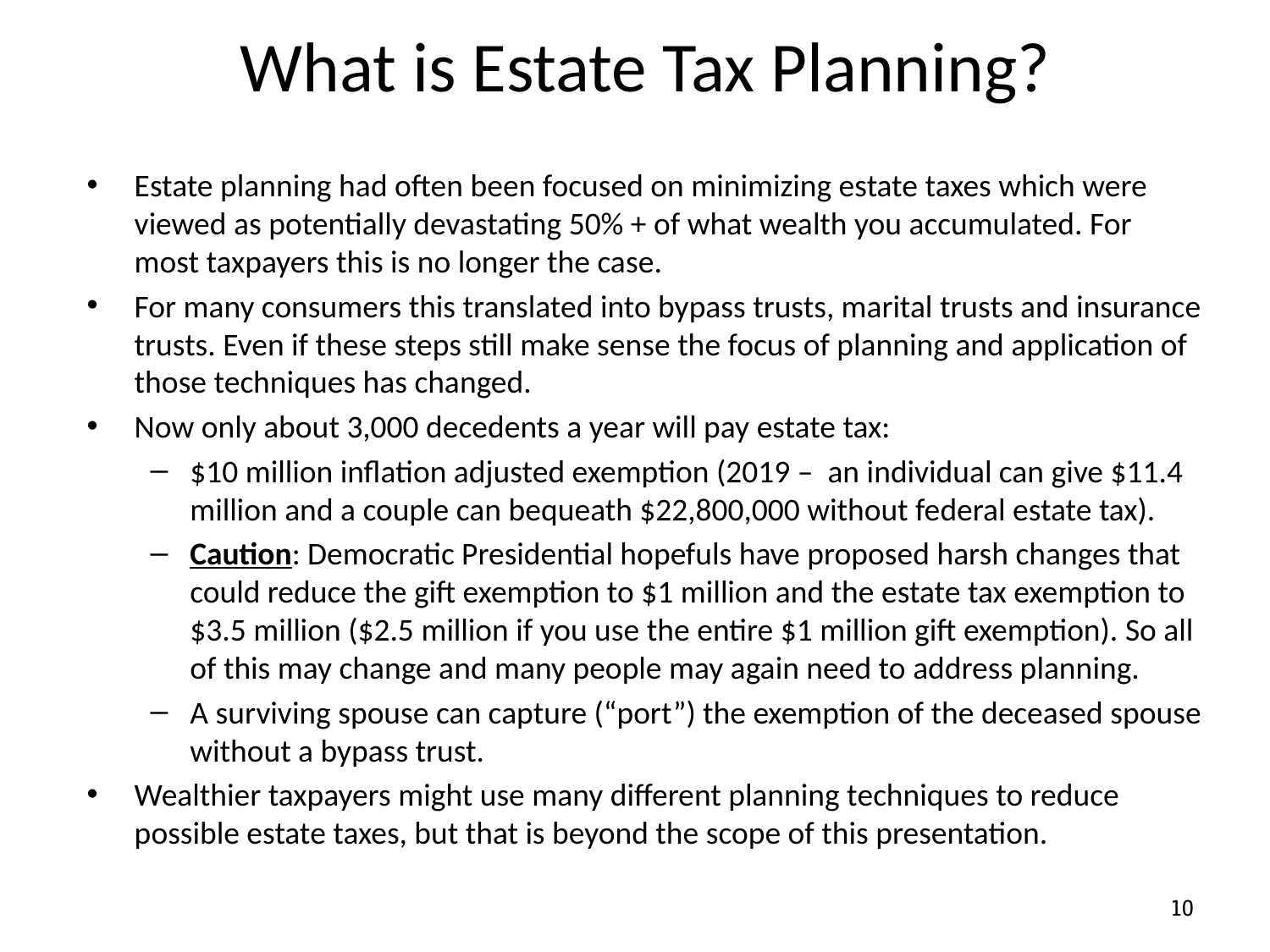

# What is Estate Tax Planning?
Estate planning had often been focused on minimizing estate taxes which were viewed as potentially devastating 50% + of what wealth you accumulated. For most taxpayers this is no longer the case.
For many consumers this translated into bypass trusts, marital trusts and insurance trusts. Even if these steps still make sense the focus of planning and application of those techniques has changed.
Now only about 3,000 decedents a year will pay estate tax:
$10 million inflation adjusted exemption (2019 –  an individual can give $11.4 million and a couple can bequeath $22,800,000 without federal estate tax).
Caution: Democratic Presidential hopefuls have proposed harsh changes that could reduce the gift exemption to $1 million and the estate tax exemption to $3.5 million ($2.5 million if you use the entire $1 million gift exemption). So all of this may change and many people may again need to address planning.
A surviving spouse can capture (“port”) the exemption of the deceased spouse without a bypass trust.
Wealthier taxpayers might use many different planning techniques to reduce possible estate taxes, but that is beyond the scope of this presentation.
10